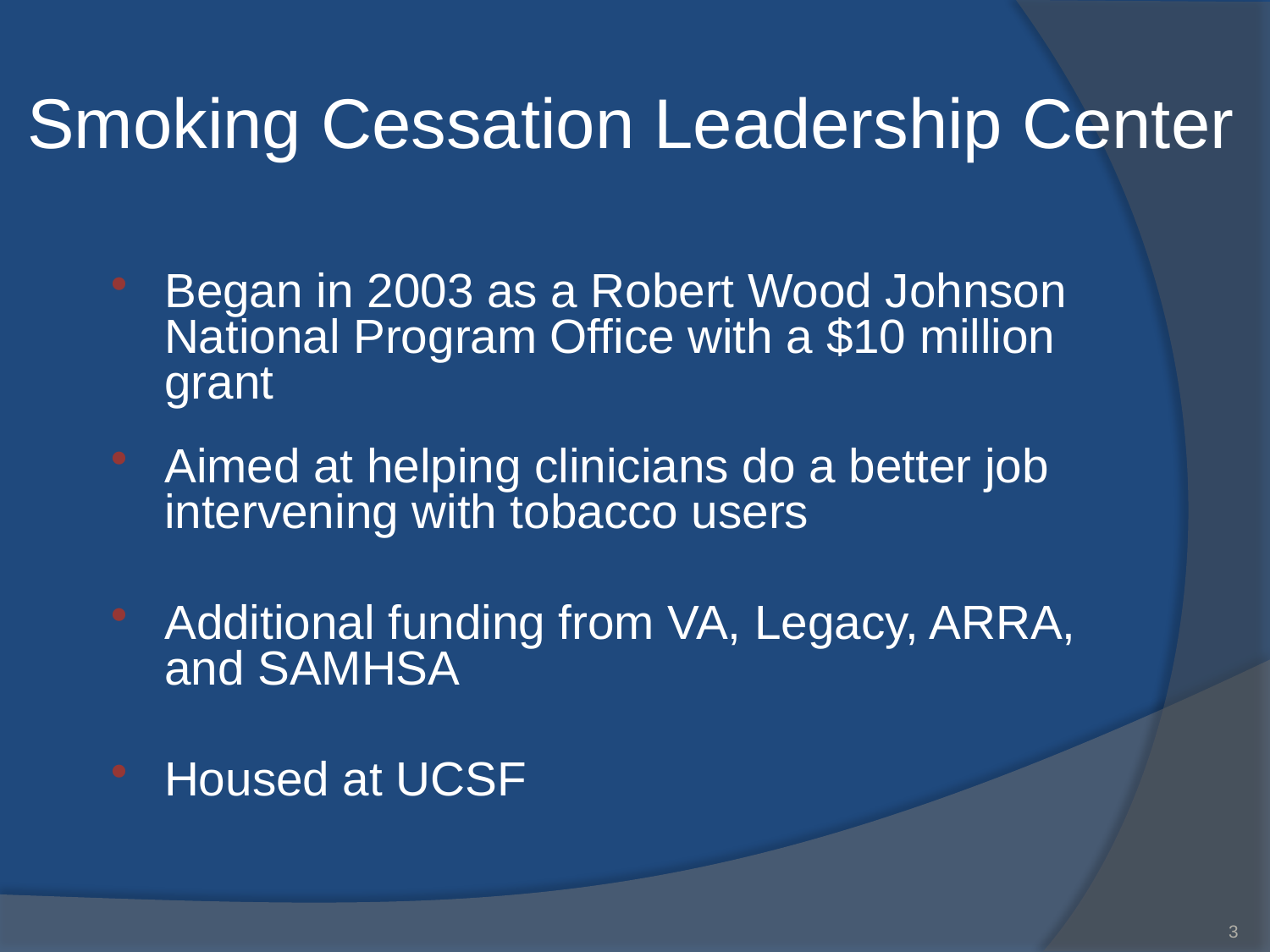

# Smoking Cessation Leadership Center
Began in 2003 as a Robert Wood Johnson National Program Office with a $10 million  grant

Aimed at helping clinicians do a better job intervening with tobacco users

Additional funding from VA, Legacy, ARRA, and SAMHSA

Housed at UCSF
3